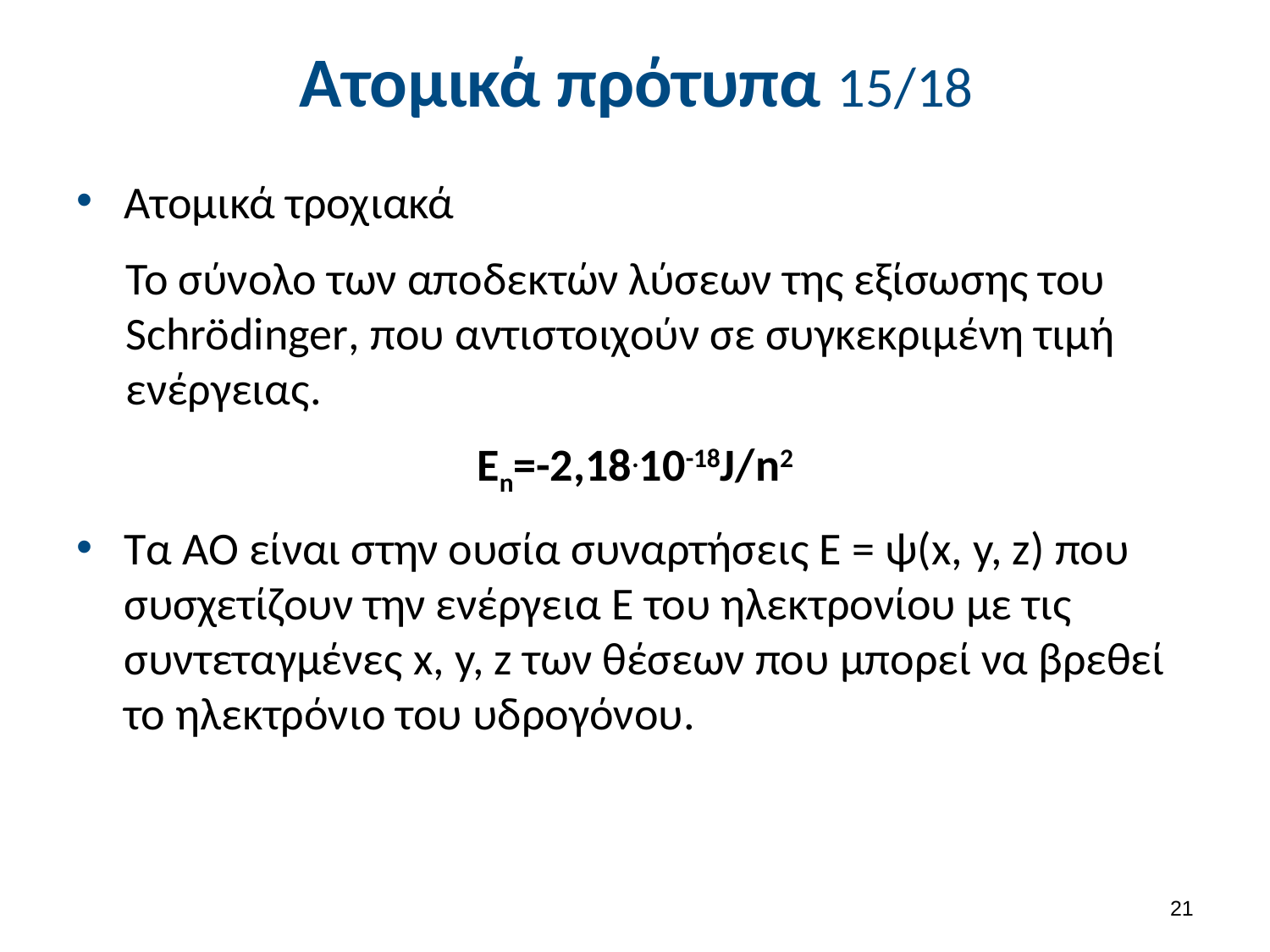

# Ατομικά πρότυπα 15/18
Ατομικά τροχιακά
Το σύνολο των αποδεκτών λύσεων της εξίσωσης του Schrödinger, που αντιστοιχούν σε συγκεκριμένη τιμή ενέργειας.
Εn=-2,18.10-18J/n2
Τα ΑΟ είναι στην ουσία συναρτήσεις E = ψ(x, y, z) που συσχετίζουν την ενέργεια Ε του ηλεκτρονίου με τις συντεταγμένες x, y, z των θέσεων που μπορεί να βρεθεί το ηλεκτρόνιο του υδρογόνου.

21